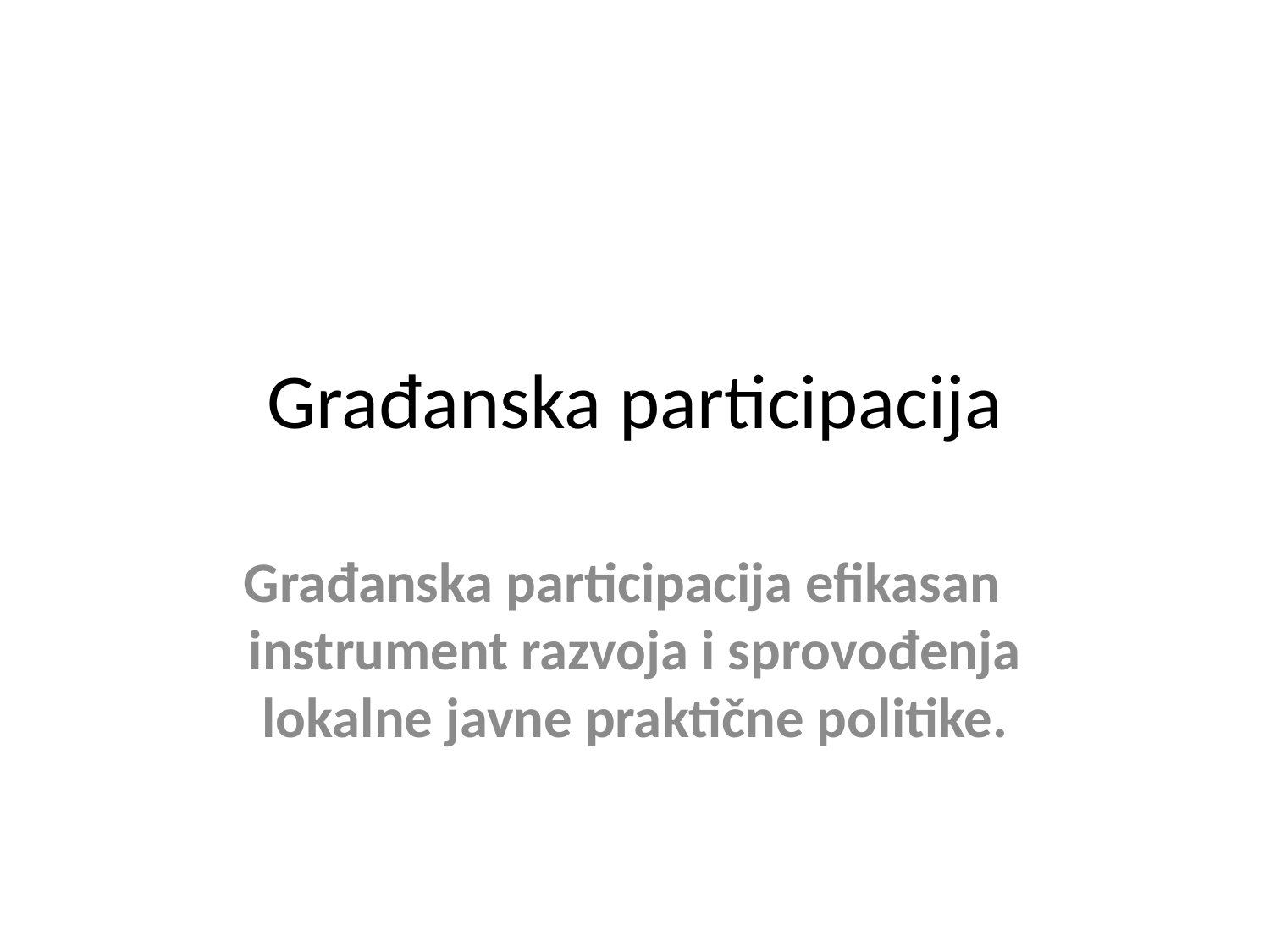

# Građanska participacija
Građanska participacija efikasan   instrument razvoja i sprovođenja lokalne javne praktične politike.